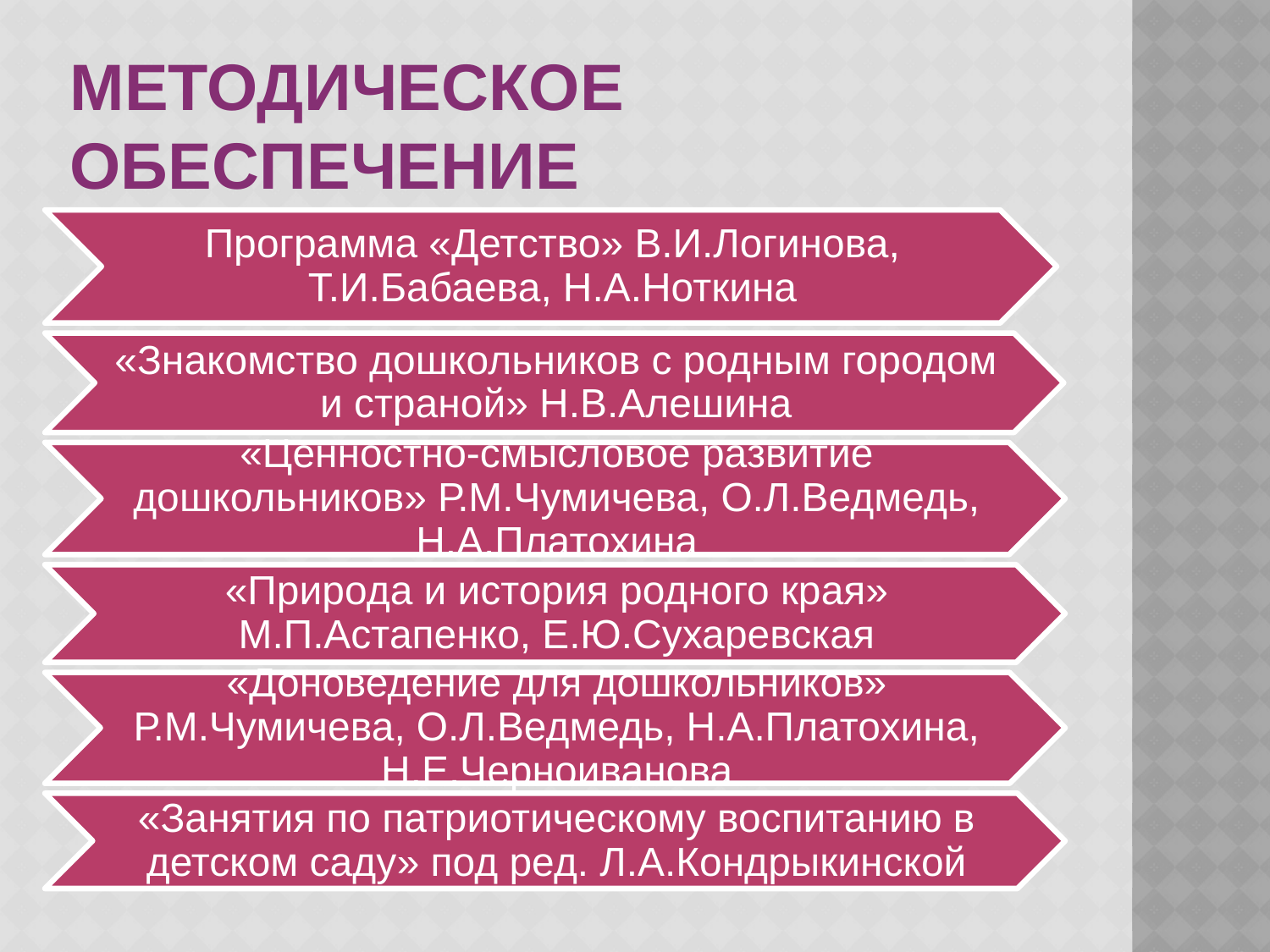

# Методическое обеспечение
Программа «Детство» В.И.Логинова, Т.И.Бабаева, Н.А.Ноткина
«Знакомство дошкольников с родным городом и страной» Н.В.Алешина
«Ценностно-смысловое развитие дошкольников» Р.М.Чумичева, О.Л.Ведмедь, Н.А.Платохина
«Природа и история родного края» М.П.Астапенко, Е.Ю.Сухаревская
«Доноведение для дошкольников» Р.М.Чумичева, О.Л.Ведмедь, Н.А.Платохина, Н.Е.Черноиванова
«Занятия по патриотическому воспитанию в детском саду» под ред. Л.А.Кондрыкинской